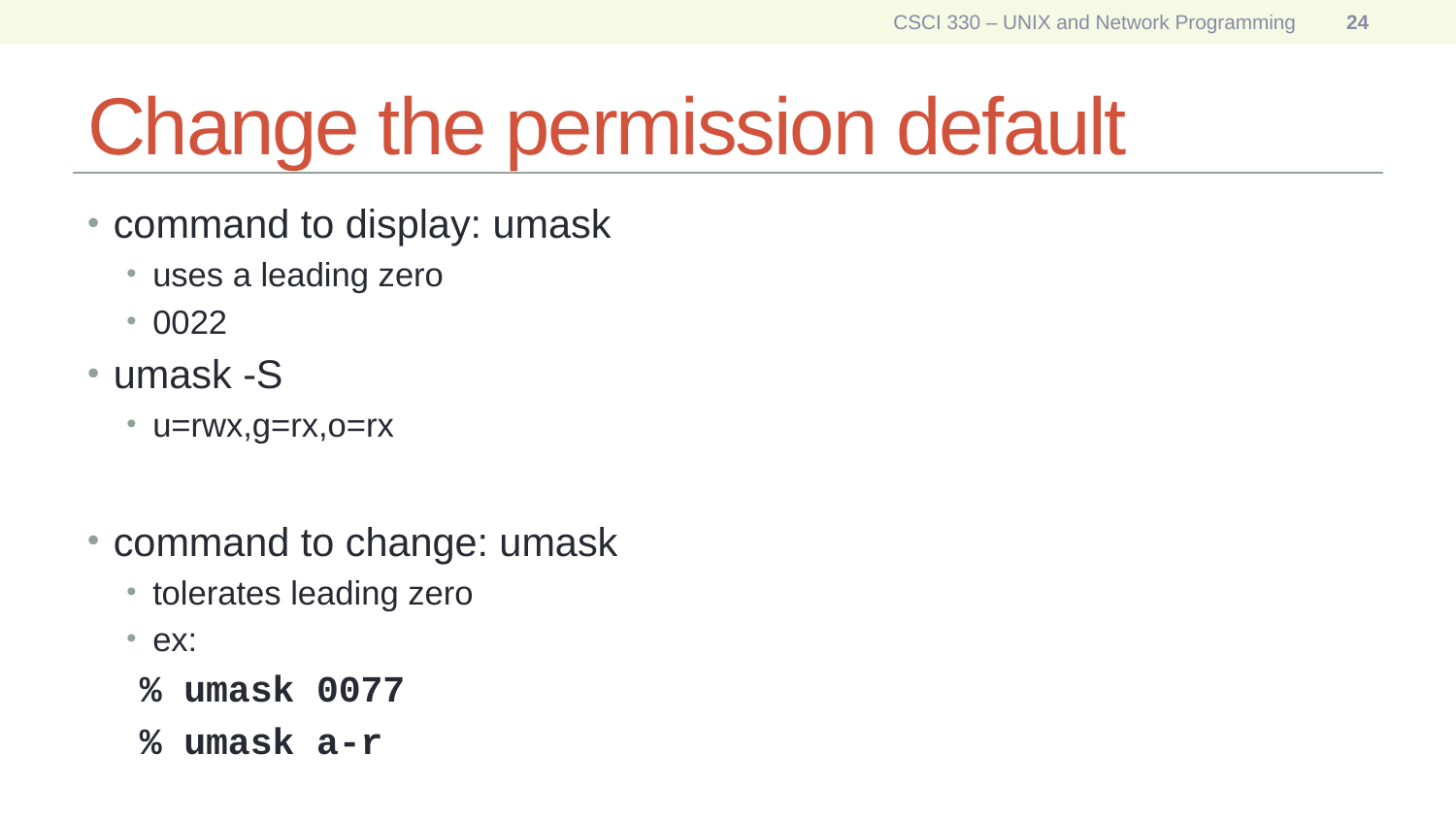

CSCI 330 – UNIX and Network Programming
24
# Change the permission default
command to display: umask
uses a leading zero
0022
umask -S
u=rwx,g=rx,o=rx

command to change: umask
tolerates leading zero
ex:
	% umask 0077
	% umask a-r